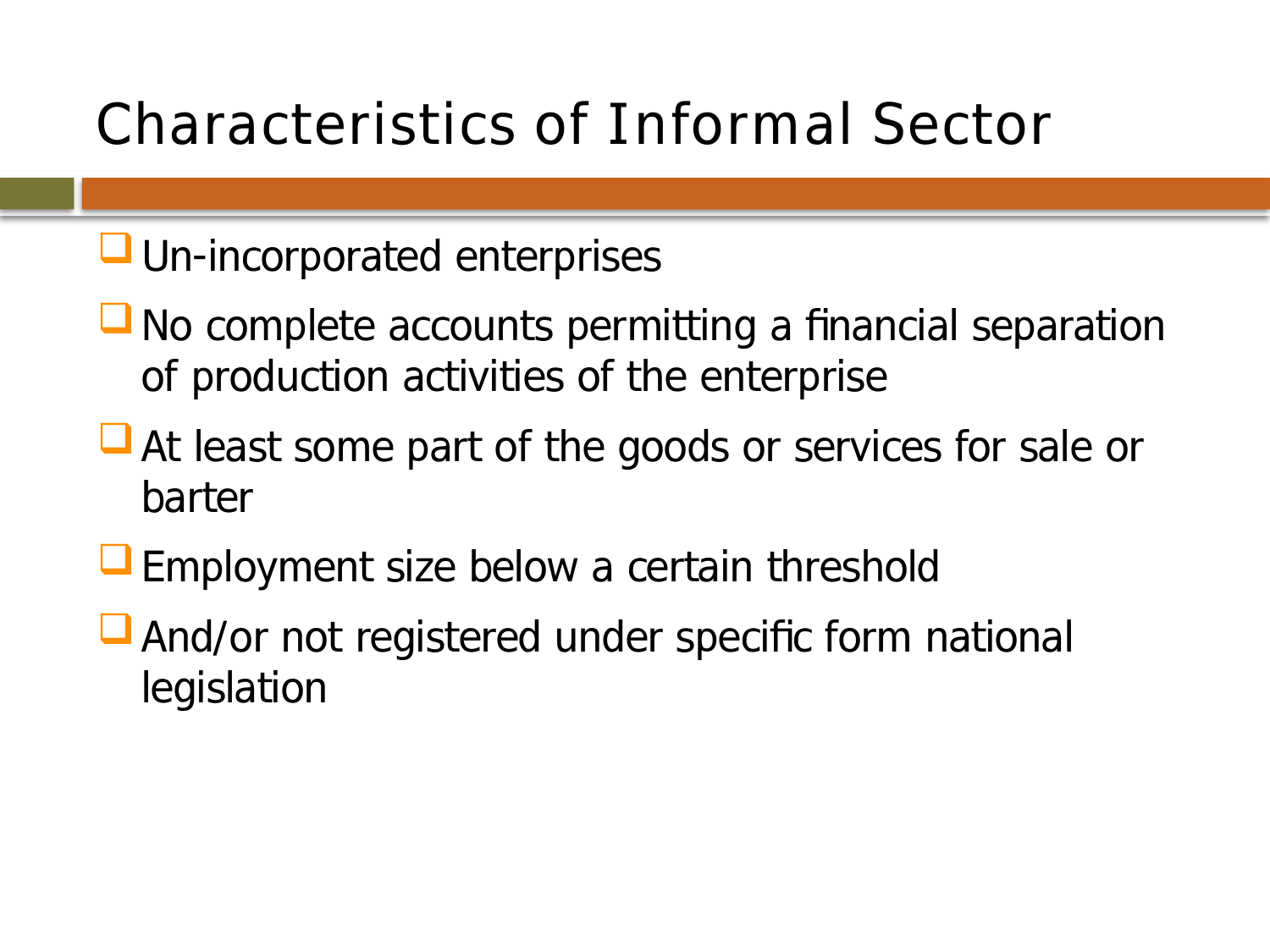

# Characteristics of Informal Sector
Un-incorporated enterprises
No complete accounts permitting a financial separation of production activities of the enterprise
At least some part of the goods or services for sale or barter
Employment size below a certain threshold
And/or not registered under specific form national legislation